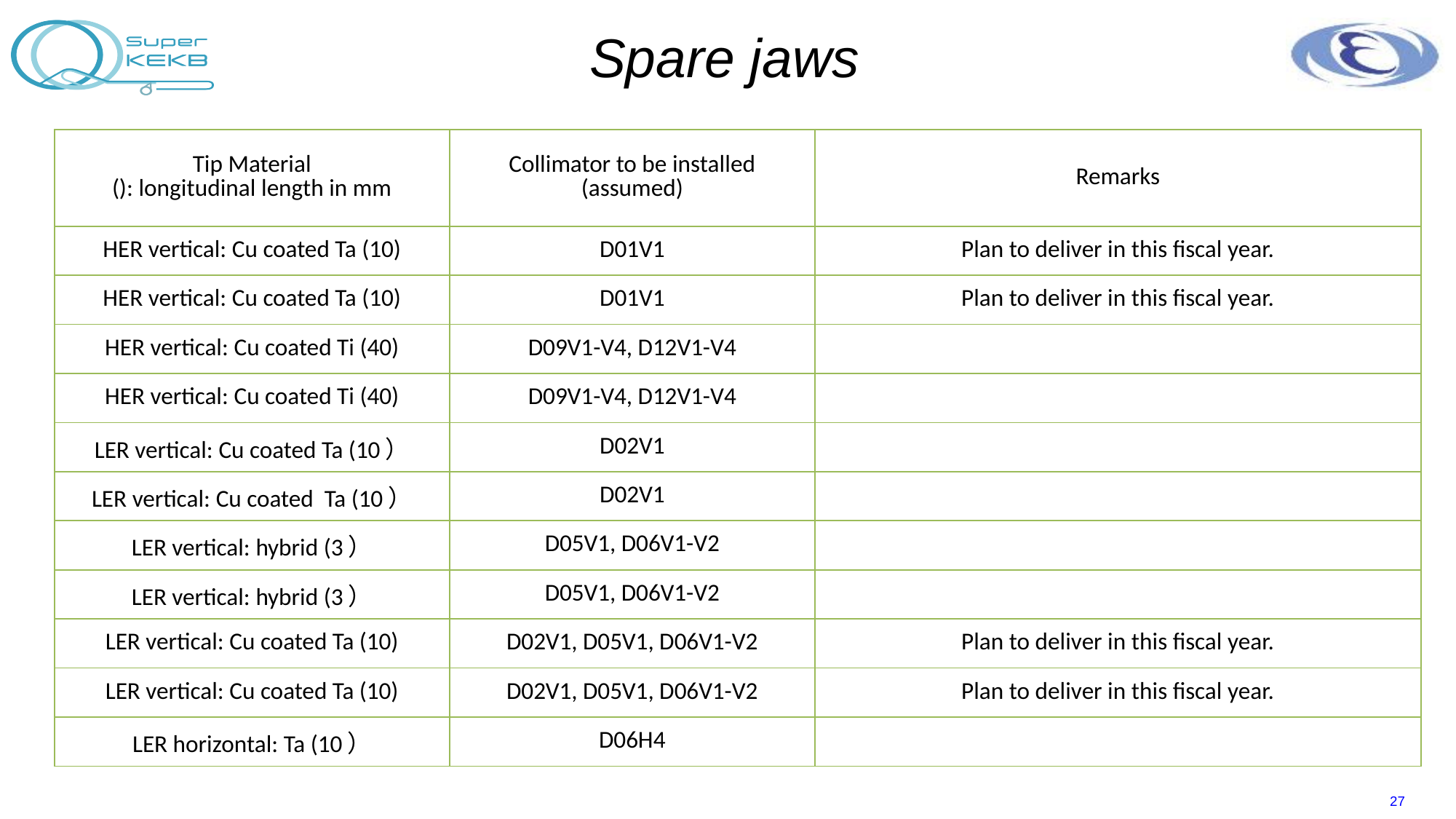

# Spare jaws

| Tip Material (): longitudinal length in mm | Collimator to be installed (assumed) | Remarks |
| --- | --- | --- |
| HER vertical: Cu coated Ta (10) | D01V1 | Plan to deliver in this fiscal year. |
| HER vertical: Cu coated Ta (10) | D01V1 | Plan to deliver in this fiscal year. |
| HER vertical: Cu coated Ti (40) | D09V1-V4, D12V1-V4 |  |
| HER vertical: Cu coated Ti (40) | D09V1-V4, D12V1-V4 |  |
| LER vertical: Cu coated Ta (10） | D02V1 |  |
| LER vertical: Cu coated Ta (10） | D02V1 |  |
| LER vertical: hybrid (3） | D05V1, D06V1-V2 |  |
| LER vertical: hybrid (3） | D05V1, D06V1-V2 |  |
| LER vertical: Cu coated Ta (10) | D02V1, D05V1, D06V1-V2 | Plan to deliver in this fiscal year. |
| LER vertical: Cu coated Ta (10) | D02V1, D05V1, D06V1-V2 | Plan to deliver in this fiscal year. |
| LER horizontal: Ta (10） | D06H4 |  |
27